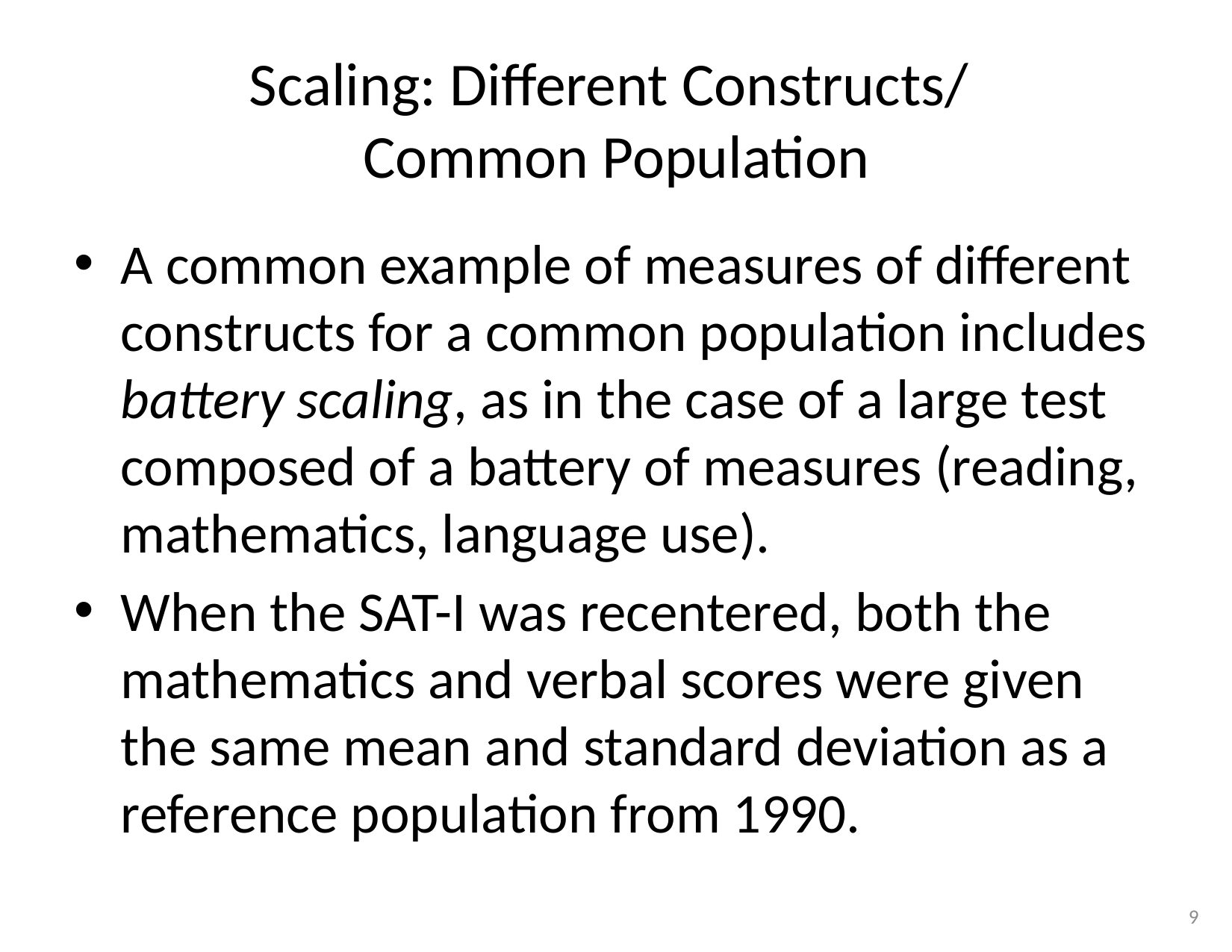

# Scaling: Different Constructs/ Common Population
A common example of measures of different constructs for a common population includes battery scaling, as in the case of a large test composed of a battery of measures (reading, mathematics, language use).
When the SAT-I was recentered, both the mathematics and verbal scores were given the same mean and standard deviation as a reference population from 1990.
9